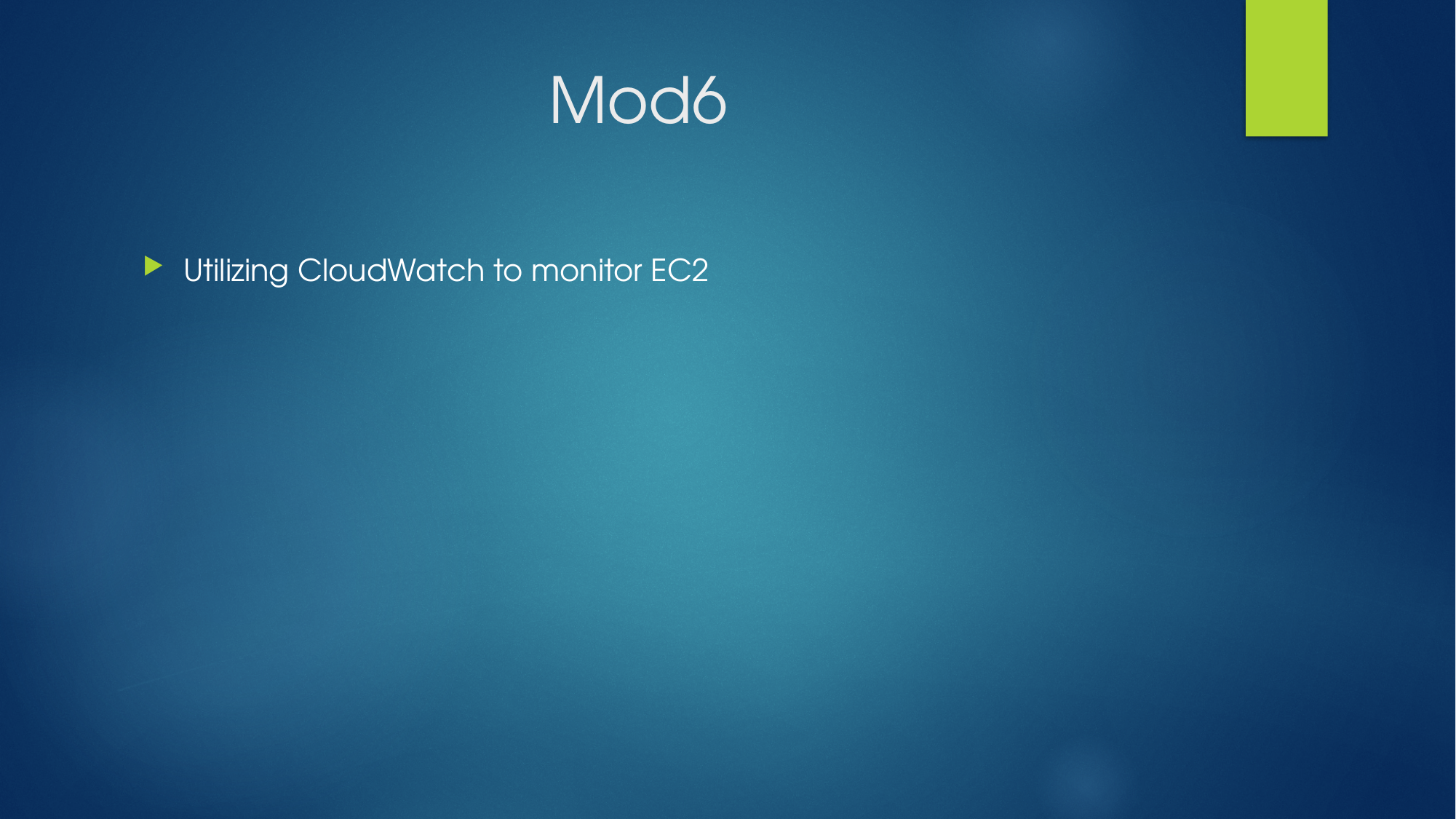

# Mod6
Utilizing CloudWatch to monitor EC2